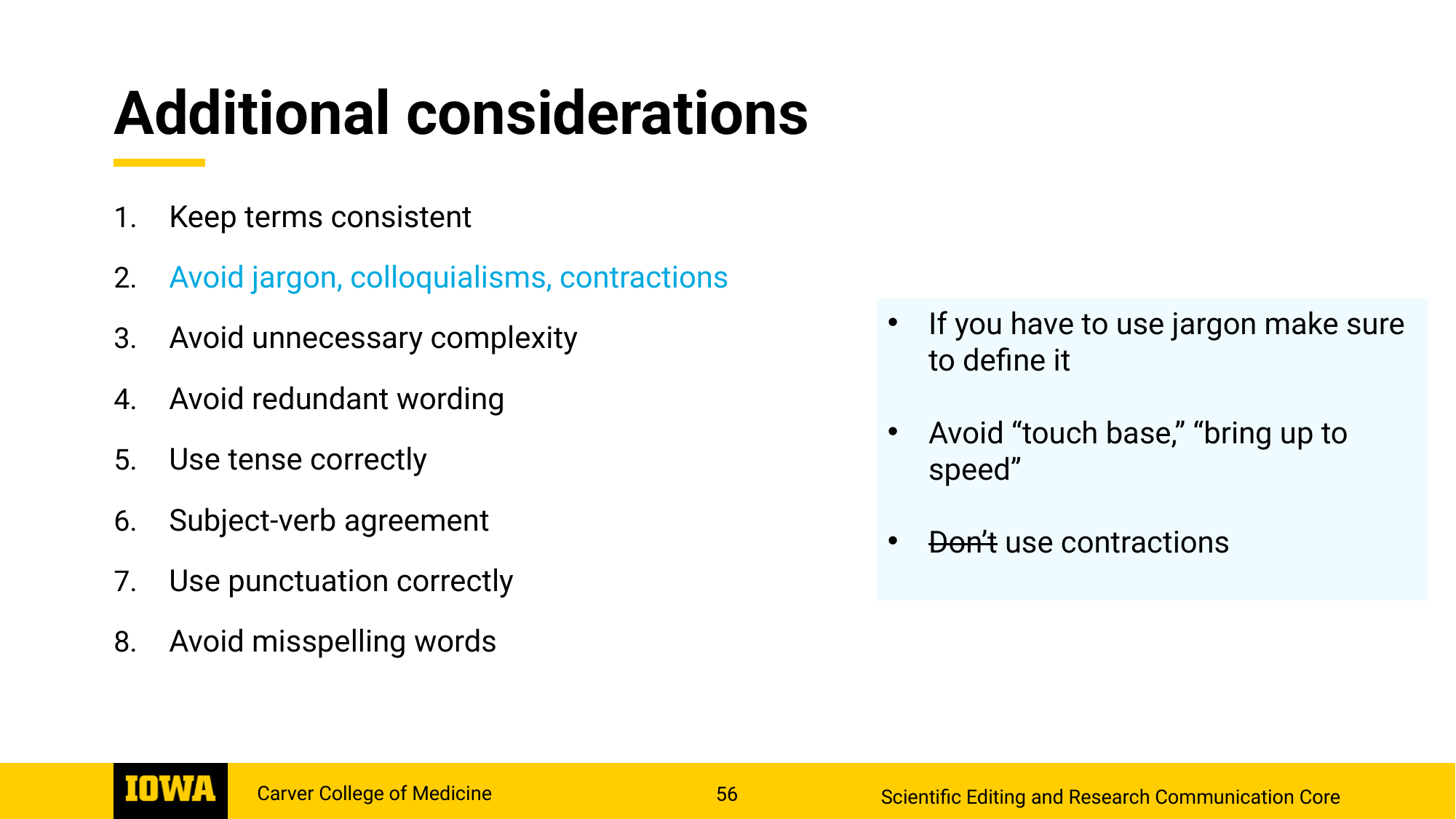

# Additional considerations
Keep terms consistent
Avoid jargon, colloquialisms, contractions
Avoid unnecessary complexity
Avoid redundant wording
Use tense correctly
Subject-verb agreement
Use punctuation correctly
Avoid misspelling words
If you have to use jargon make sure to define it

Avoid “touch base,” “bring up to speed”

Don’t use contractions

Scientific Editing and Research Communication Core